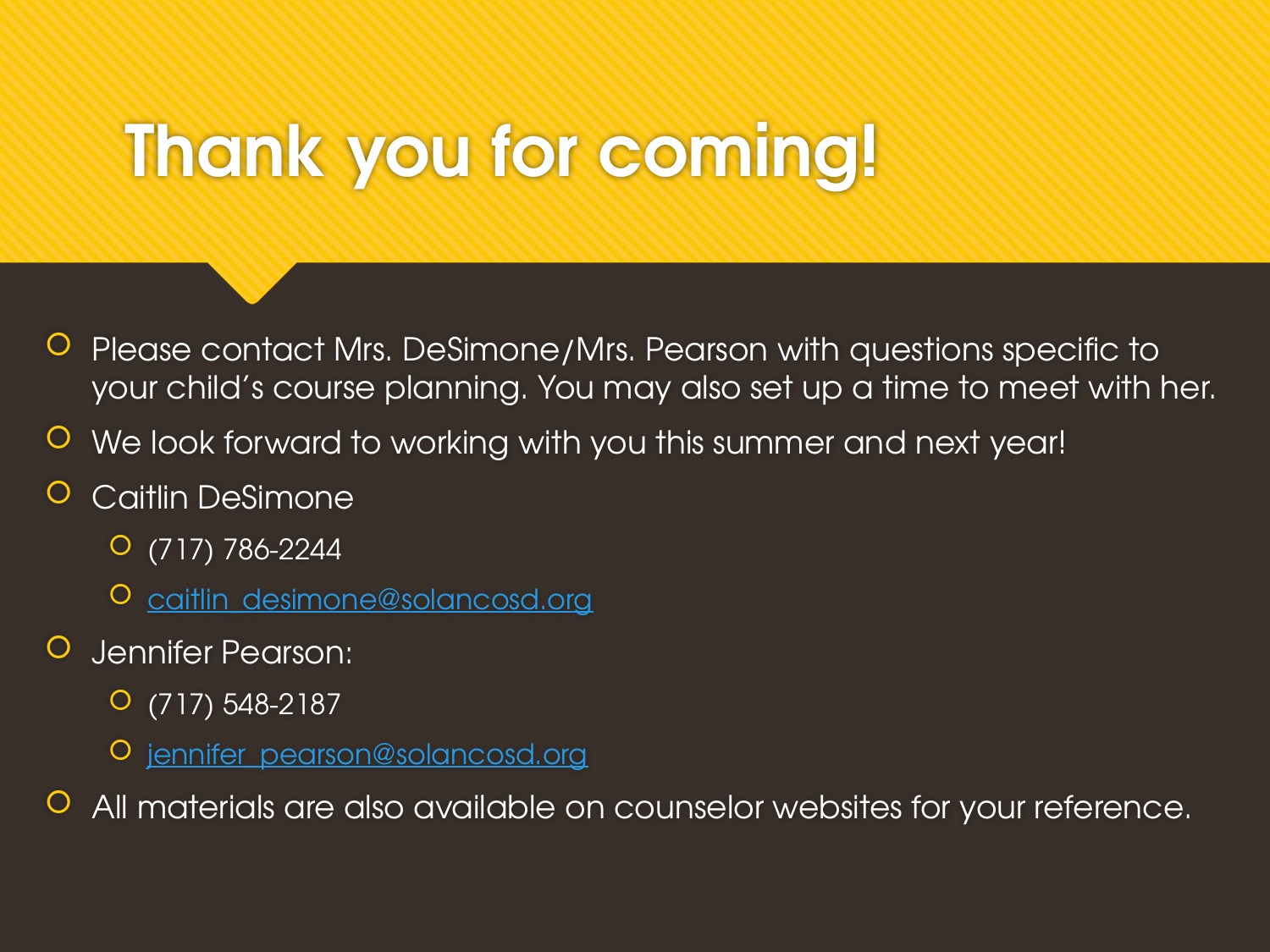

# Thank you for coming!
Please contact Mrs. DeSimone/Mrs. Pearson with questions specific to your child’s course planning. You may also set up a time to meet with her.
We look forward to working with you this summer and next year!
Caitlin DeSimone
(717) 786-2244
caitlin_desimone@solancosd.org
Jennifer Pearson:
(717) 548-2187
jennifer_pearson@solancosd.org
All materials are also available on counselor websites for your reference.